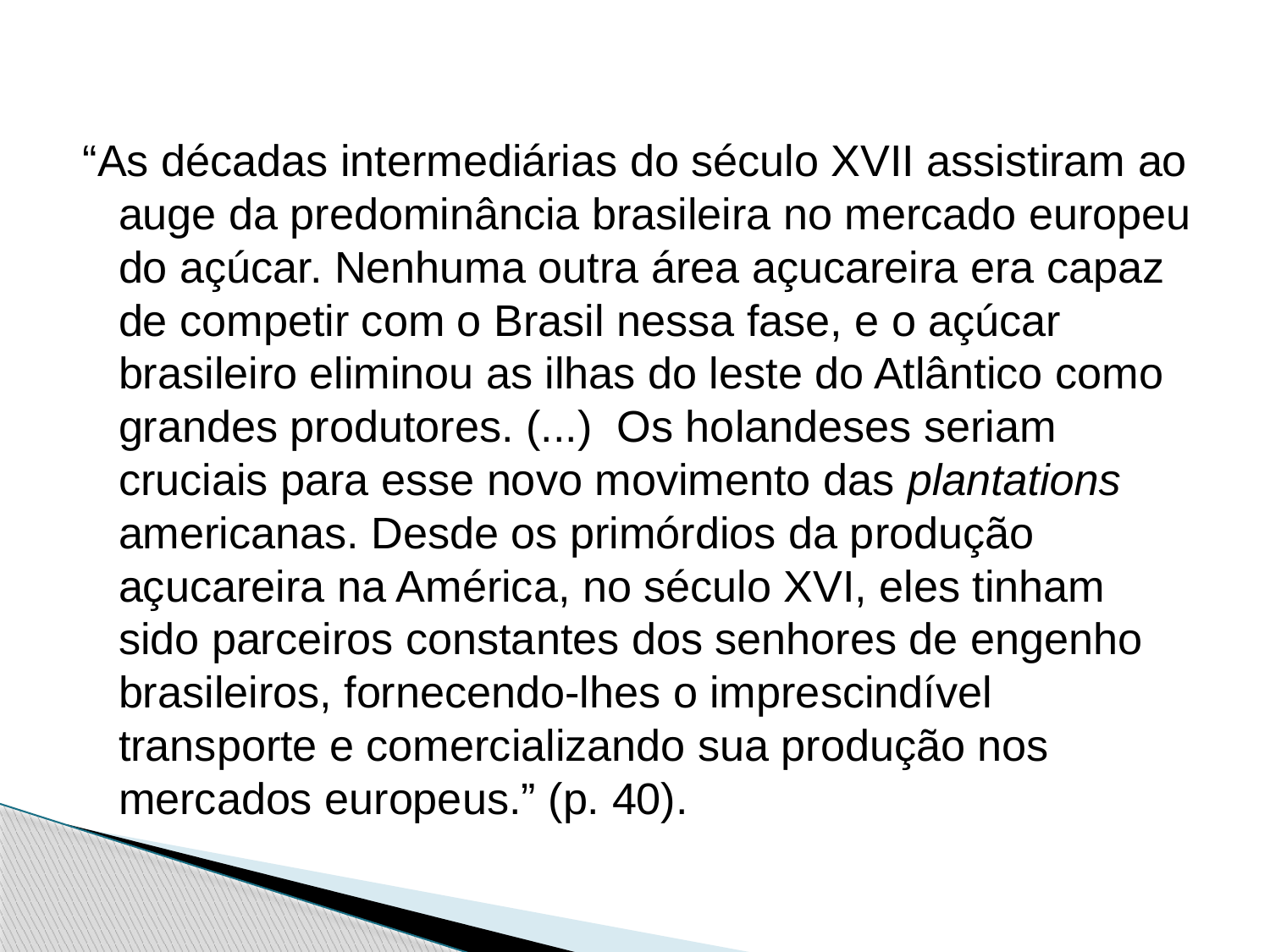

“As décadas intermediárias do século XVII assistiram ao auge da predominância brasileira no mercado europeu do açúcar. Nenhuma outra área açucareira era capaz de competir com o Brasil nessa fase, e o açúcar brasileiro eliminou as ilhas do leste do Atlântico como grandes produtores. (...)  Os holandeses seriam cruciais para esse novo movimento das plantations americanas. Desde os primórdios da produção açucareira na América, no século XVI, eles tinham sido parceiros constantes dos senhores de engenho brasileiros, fornecendo-lhes o imprescindível transporte e comercializando sua produção nos mercados europeus.” (p. 40).